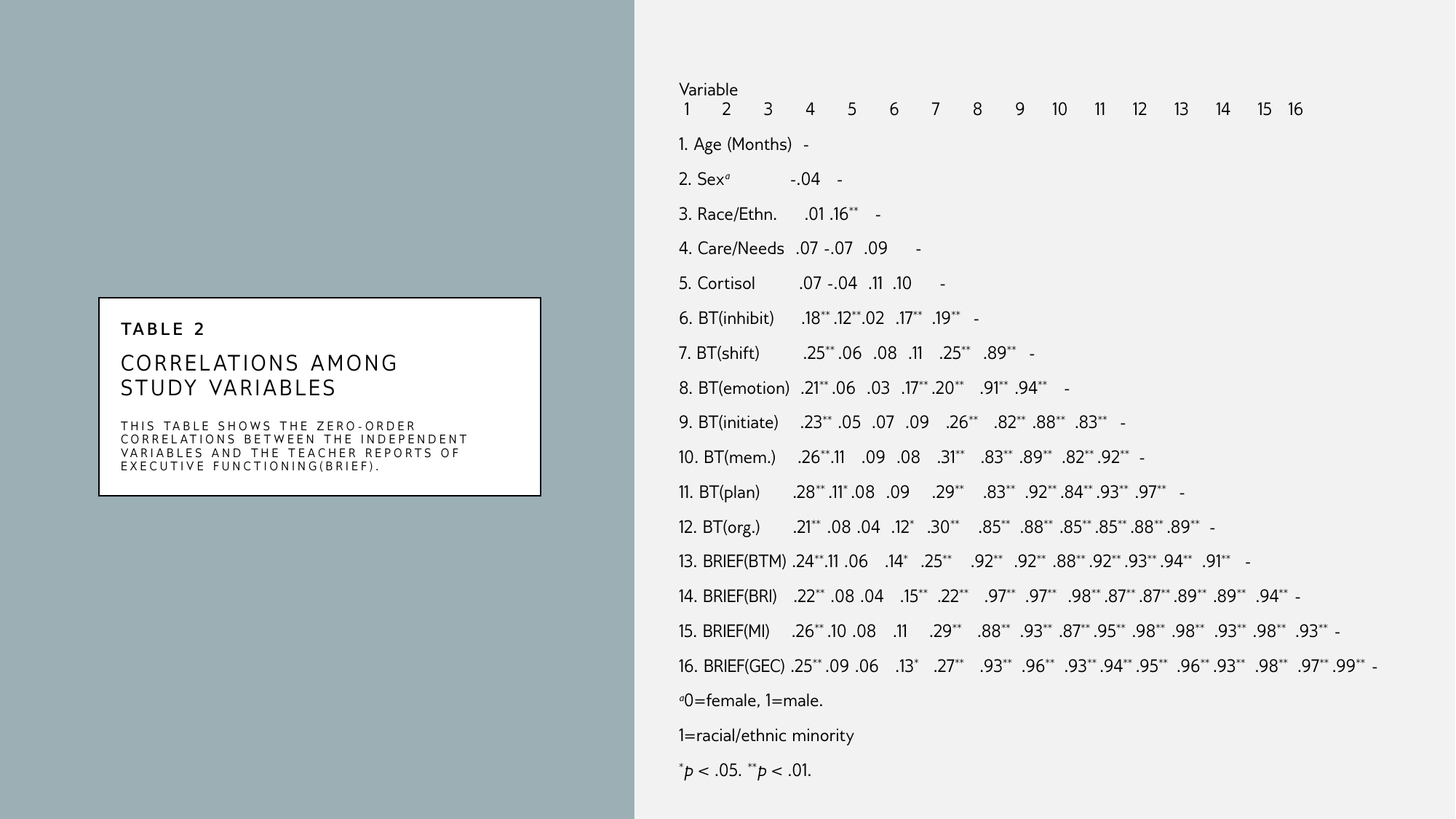

Variable           1      2      3      4      5      6      7      8      9     10     11     12     13     14     15   16
1. Age (Months)  -
2. Sexa                  -.04   -
3. Race/Ethn.     .01 .16**   -
4. Care/Needs  .07 -.07  .09     -
5. Cortisol        .07 -.04  .11   .10     -
6. BT(inhibit)     .18** .12**.02  .17**   .19**    -
7. BT(shift)        .25** .06  .08  .11   .25**    .89**    -
8. BT(emotion)  .21** .06  .03  .17** .20**     .91**  .94**   -
9. BT(initiate)    .23** .05  .07  .09   .26**     .82**  .88**   .83**    -
10. BT(mem.)    .26**.11   .09  .08   .31**     .83**  .89**   .82** .92**   -
11. BT(plan)      .28** .11* .08  .09    .29**      .83**   .92** .84** .93**  .97**    -
12. BT(org.)      .21**  .08 .04  .12*    .30**      .85**   .88**  .85** .85** .88** .89**   -
13. BRIEF(BTM) .24**.11 .06   .14*    .25**      .92**  .92**  .88** .92** .93** .94**   .91**   -
14. BRIEF(BRI)   .22** .08 .04   .15**   .22**     .97**   .97**  .98** .87** .87** .89**  .89**   .94**  -
15. BRIEF(MI)    .26** .10 .08   .11    .29**     .88**   .93**  .87** .95**  .98**  .98**   .93**  .98**   .93**  -
16. BRIEF(GEC) .25** .09 .06   .13*    .27**     .93**   .96**   .93** .94** .95**  .96** .93**   .98**   .97** .99**  -
a0=female, 1=male.
1=racial/ethnic minority
*p < .05. **p < .01.

# Table 2
Correlations Among Study Variables
This table shows the zero-order correlations between the independent variables and the teacher reports of executive functioning(BRIEF).